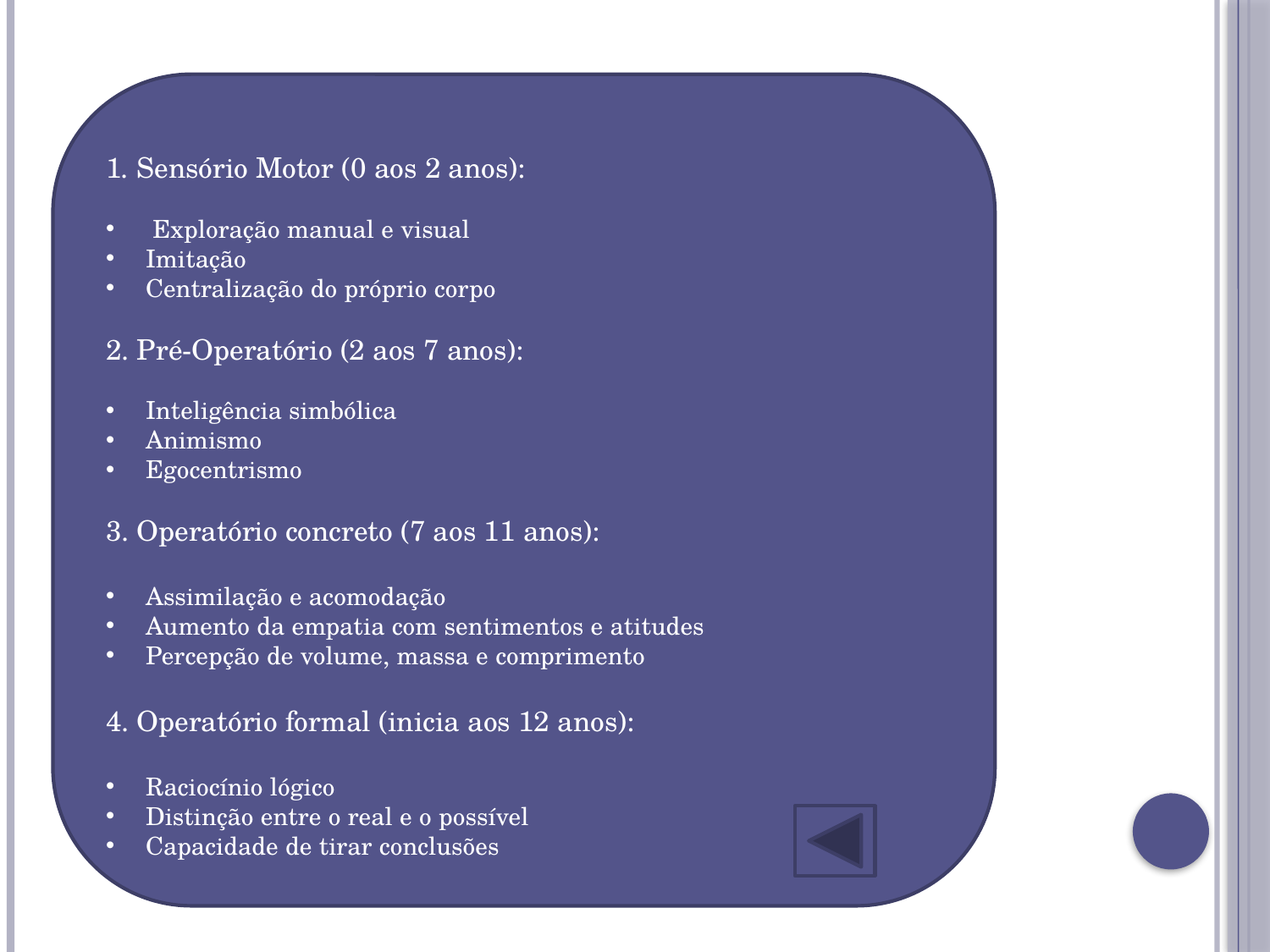

1. Sensório Motor (0 aos 2 anos):

 Exploração manual e visual
Imitação
Centralização do próprio corpo

2. Pré-Operatório (2 aos 7 anos):

Inteligência simbólica
Animismo
Egocentrismo

3. Operatório concreto (7 aos 11 anos):

Assimilação e acomodação
Aumento da empatia com sentimentos e atitudes
Percepção de volume, massa e comprimento

4. Operatório formal (inicia aos 12 anos):

Raciocínio lógico
Distinção entre o real e o possível
Capacidade de tirar conclusões